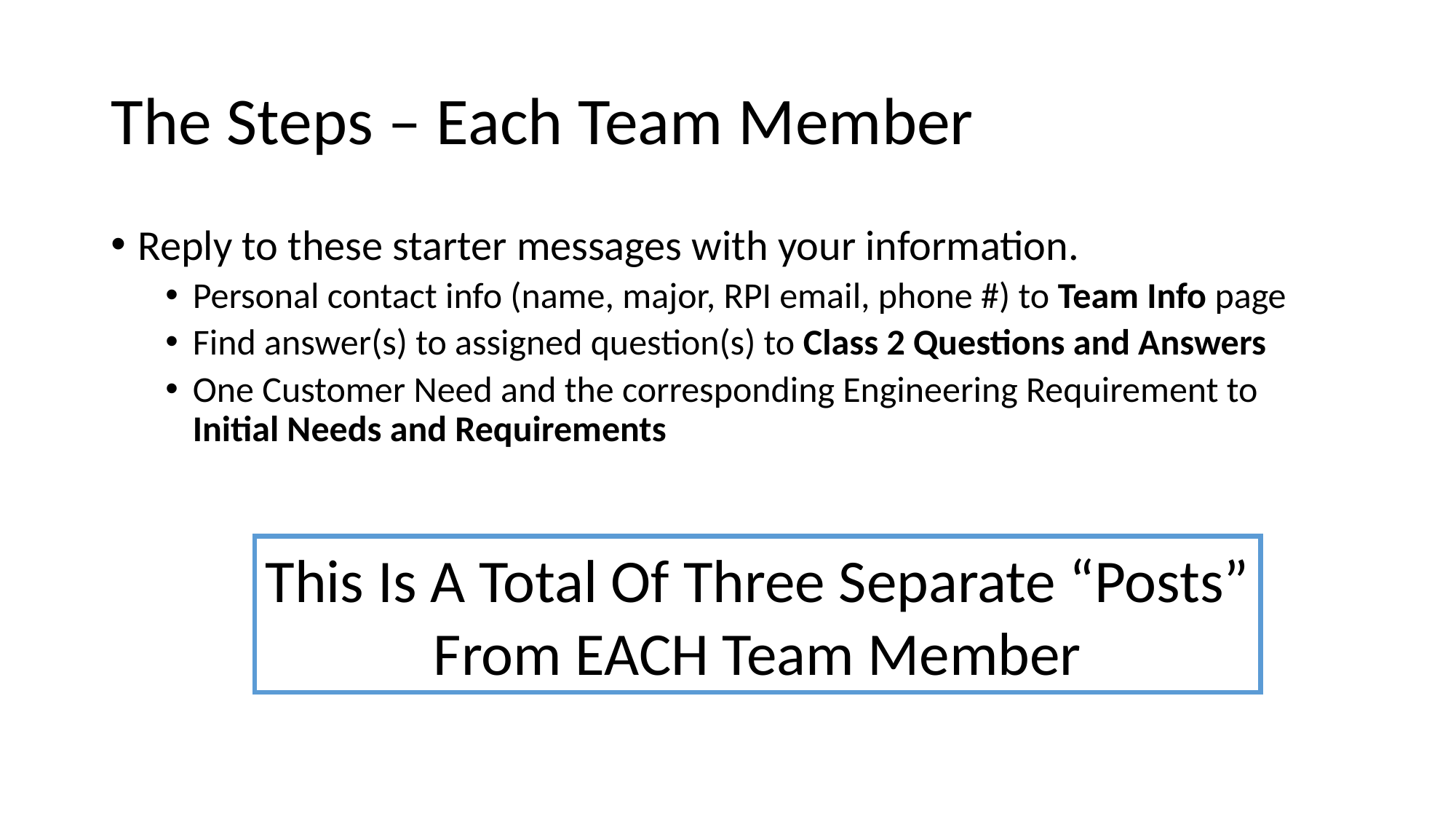

# The Steps – Each Team Member
Reply to these starter messages with your information.
Personal contact info (name, major, RPI email, phone #) to Team Info page
Find answer(s) to assigned question(s) to Class 2 Questions and Answers
One Customer Need and the corresponding Engineering Requirement to Initial Needs and Requirements

This Is A Total Of Three Separate “Posts”
From EACH Team Member